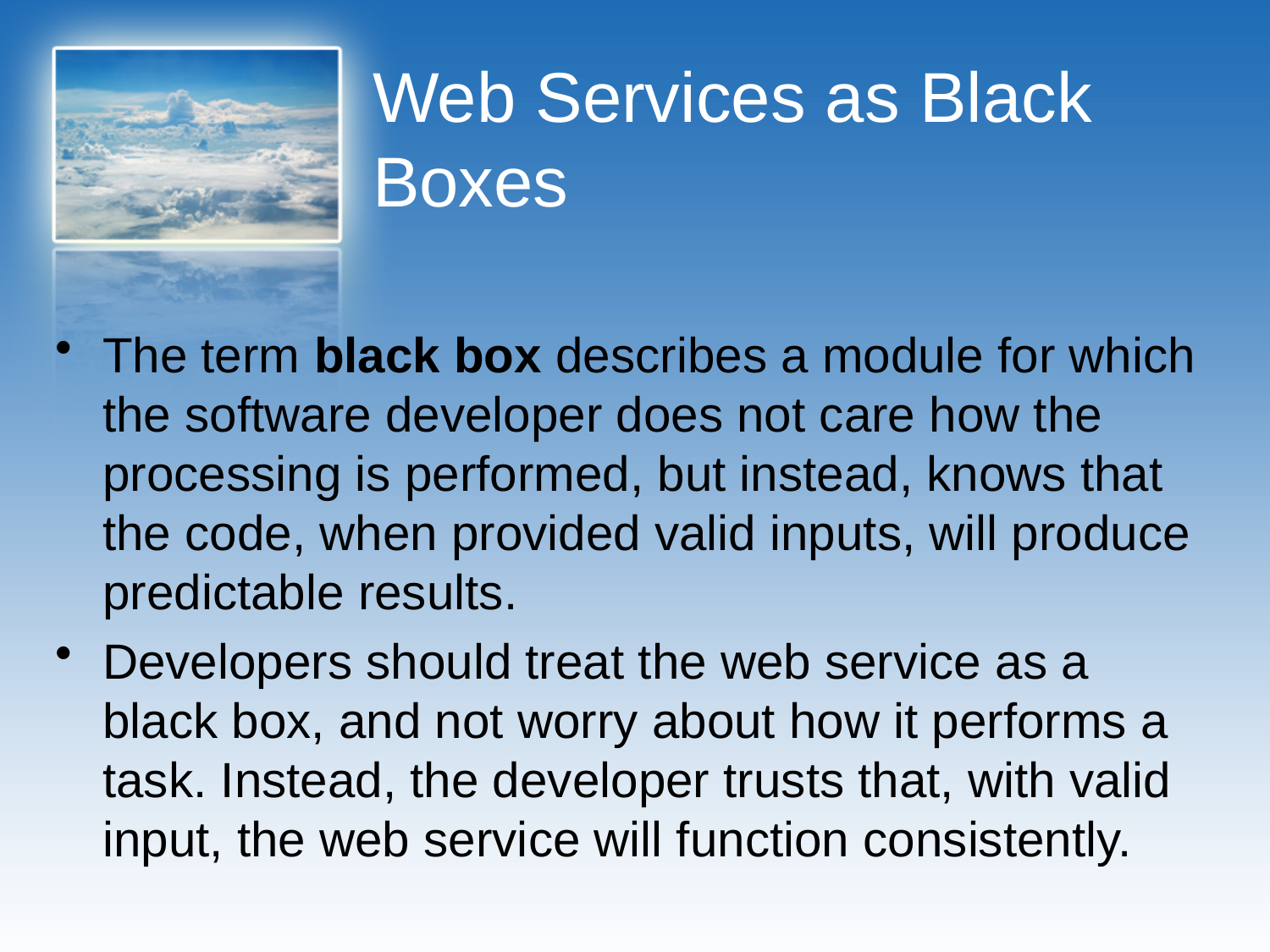

# Web Services as Black Boxes
The term black box describes a module for which the software developer does not care how the processing is performed, but instead, knows that the code, when provided valid inputs, will produce predictable results.
Developers should treat the web service as a black box, and not worry about how it performs a task. Instead, the developer trusts that, with valid input, the web service will function consistently.